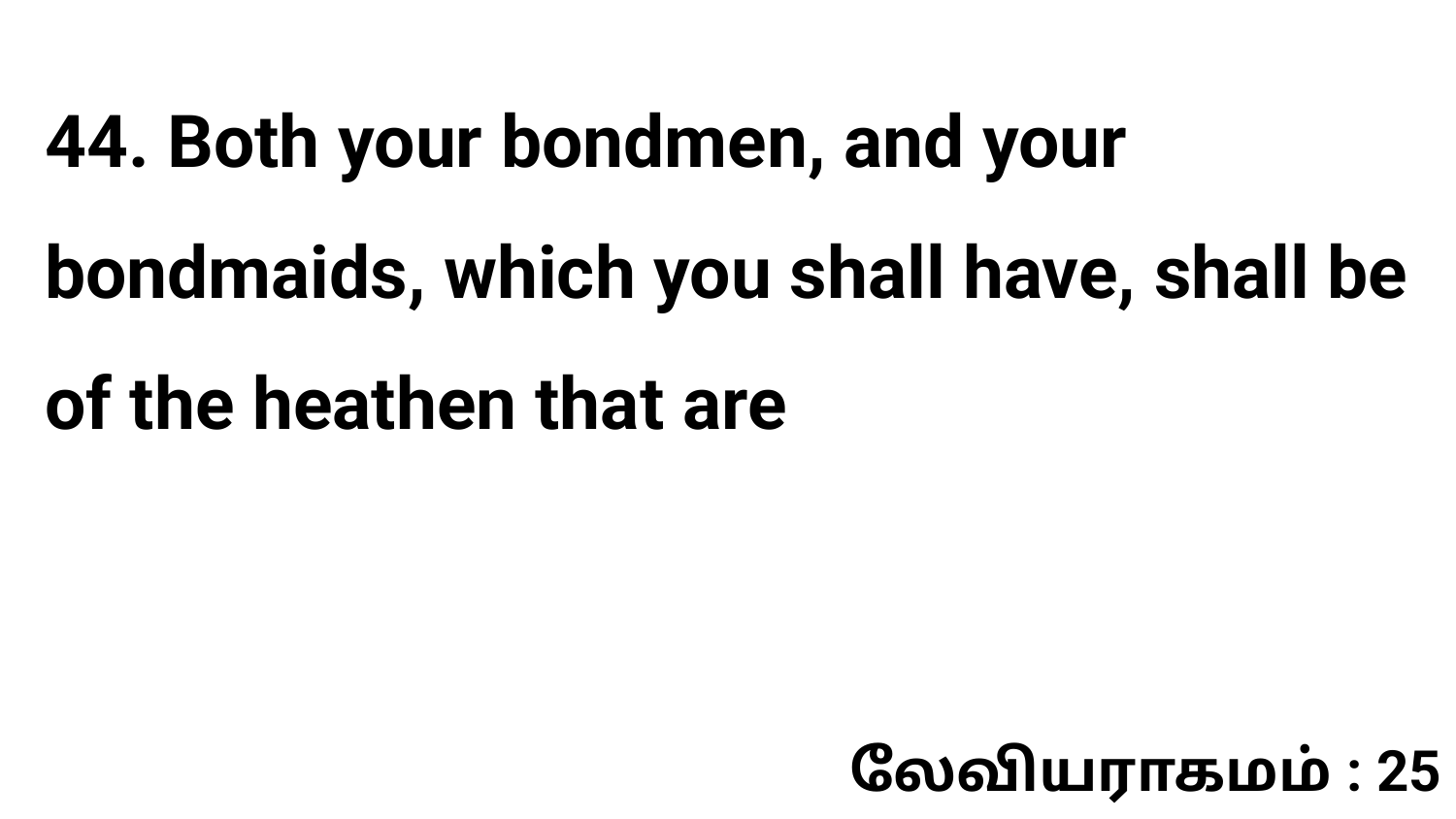

44. Both your bondmen, and your bondmaids, which you shall have, shall be of the heathen that are
லேவியராகமம் : 25